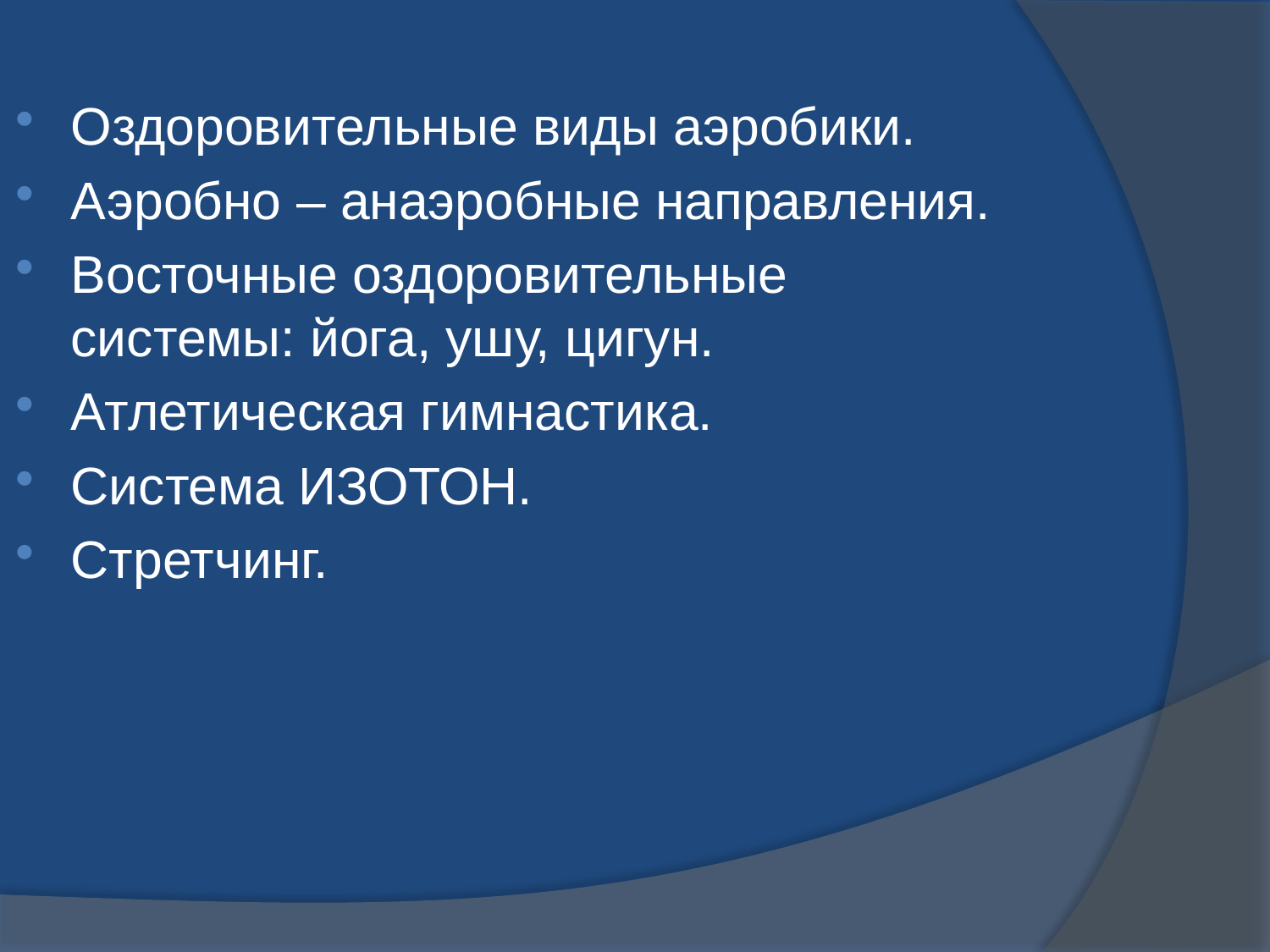

Оздоровительные виды аэробики.
Аэробно – анаэробные направления.
Восточные оздоровительные системы: йога, ушу, цигун.
Атлетическая гимнастика.
Система ИЗОТОН.
Стретчинг.